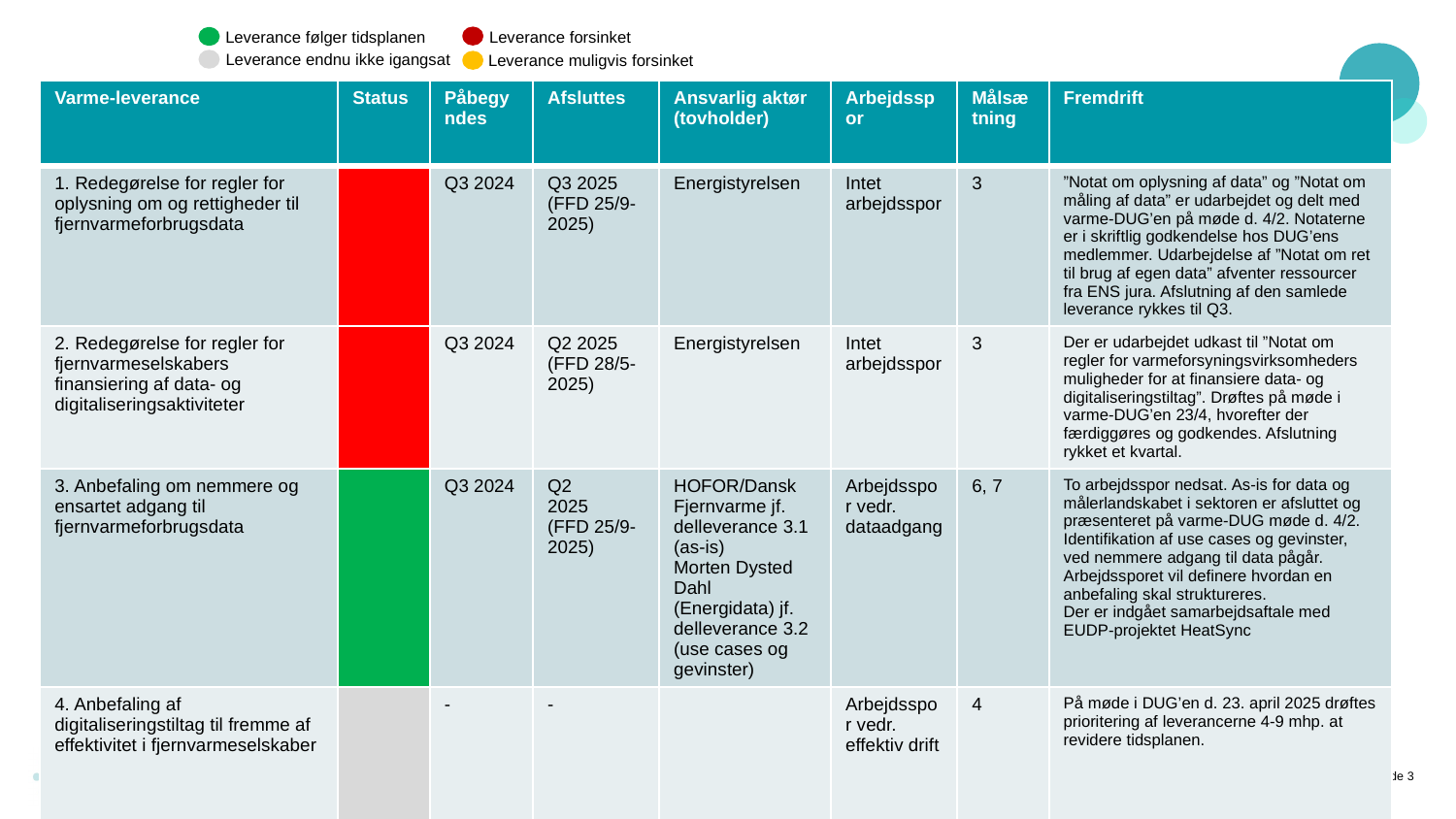

Leverance forsinket
Leverance følger tidsplanen

Leverance endnu ikke igangsat
Leverance muligvis forsinket

| Varme-leverance | Status | Påbegyndes | Afsluttes | Ansvarlig aktør (tovholder) | Arbejdsspor | Målsætning | Fremdrift |
| --- | --- | --- | --- | --- | --- | --- | --- |
| 1. Redegørelse for regler for oplysning om og rettigheder til fjernvarmeforbrugsdata |  | Q3 2024 | Q3 2025 (FFD 25/9-2025) | Energistyrelsen | Intet arbejdsspor | 3 | ”Notat om oplysning af data” og ”Notat om måling af data” er udarbejdet og delt med varme-DUG’en på møde d. 4/2. Notaterne er i skriftlig godkendelse hos DUG’ens medlemmer. Udarbejdelse af ”Notat om ret til brug af egen data” afventer ressourcer fra ENS jura. Afslutning af den samlede leverance rykkes til Q3. |
| 2. Redegørelse for regler for fjernvarmeselskabers finansiering af data- og digitaliseringsaktiviteter |  | Q3 2024 | Q2 2025 (FFD 28/5-2025) | Energistyrelsen | Intet arbejdsspor | 3 | Der er udarbejdet udkast til ”Notat om regler for varmeforsyningsvirksomheders muligheder for at finansiere data- og digitaliseringstiltag”. Drøftes på møde i varme-DUG’en 23/4, hvorefter der færdiggøres og godkendes. Afslutning rykket et kvartal. |
| 3. Anbefaling om nemmere og ensartet adgang til fjernvarmeforbrugsdata |  | Q3 2024 | Q2 2025 (FFD 25/9-2025) | HOFOR/Dansk Fjernvarme jf. delleverance 3.1 (as-is) Morten Dysted Dahl (Energidata) jf. delleverance 3.2 (use cases og gevinster) | Arbejdsspor vedr. dataadgang | 6, 7 | To arbejdsspor nedsat. As-is for data og målerlandskabet i sektoren er afsluttet og præsenteret på varme-DUG møde d. 4/2. Identifikation af use cases og gevinster, ved nemmere adgang til data pågår. Arbejdssporet vil definere hvordan en anbefaling skal struktureres. Der er indgået samarbejdsaftale med EUDP-projektet HeatSync |
| 4. Anbefaling af digitaliseringstiltag til fremme af effektivitet i fjernvarmeselskaber |  | - | - |  | Arbejdsspor vedr. effektiv drift | 4 | På møde i DUG’en d. 23. april 2025 drøftes prioritering af leverancerne 4-9 mhp. at revidere tidsplanen. |
1. april 2025
Side 3